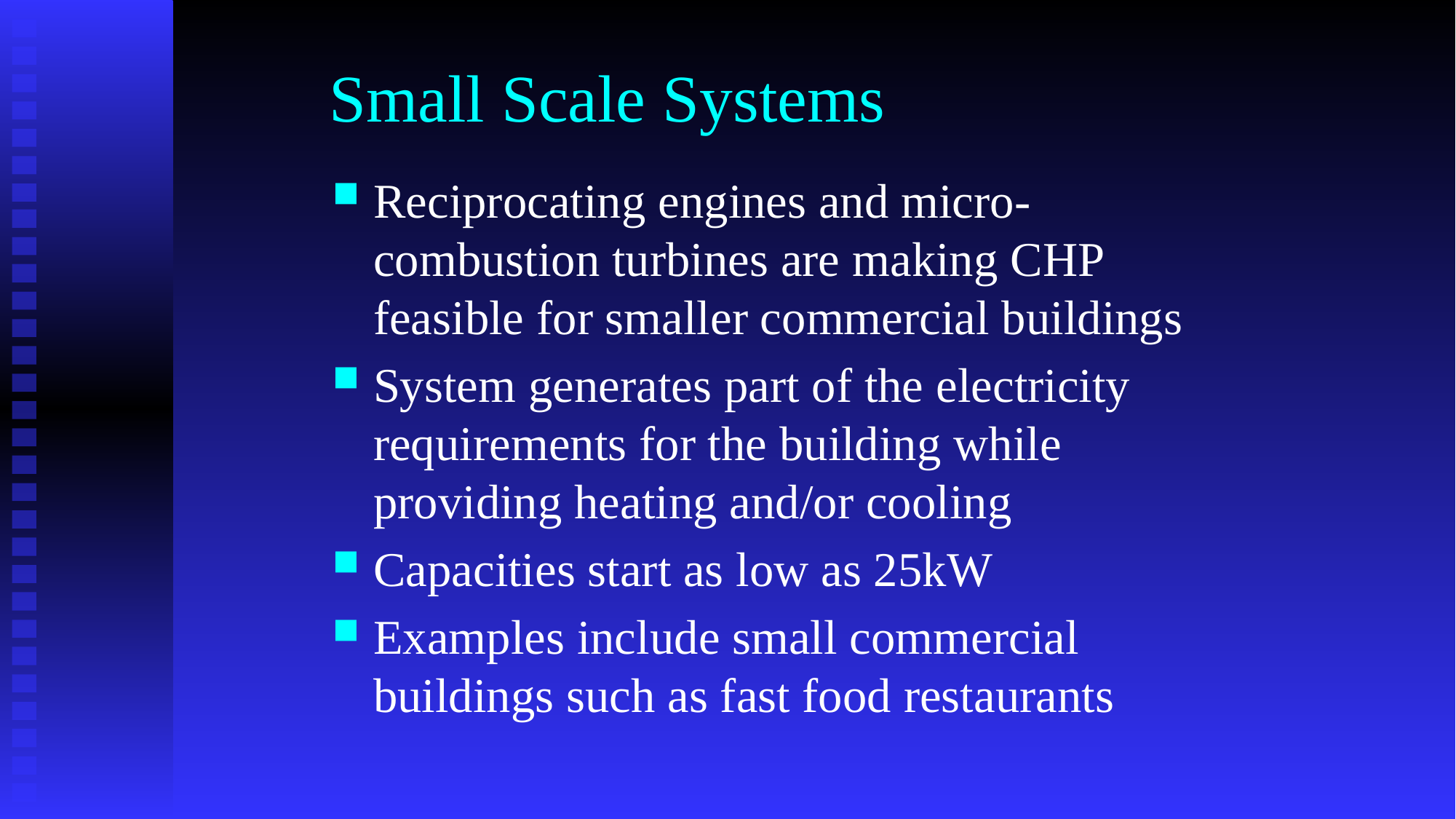

# Small Scale Systems
Reciprocating engines and micro-combustion turbines are making CHP feasible for smaller commercial buildings
System generates part of the electricity requirements for the building while providing heating and/or cooling
Capacities start as low as 25kW
Examples include small commercial buildings such as fast food restaurants